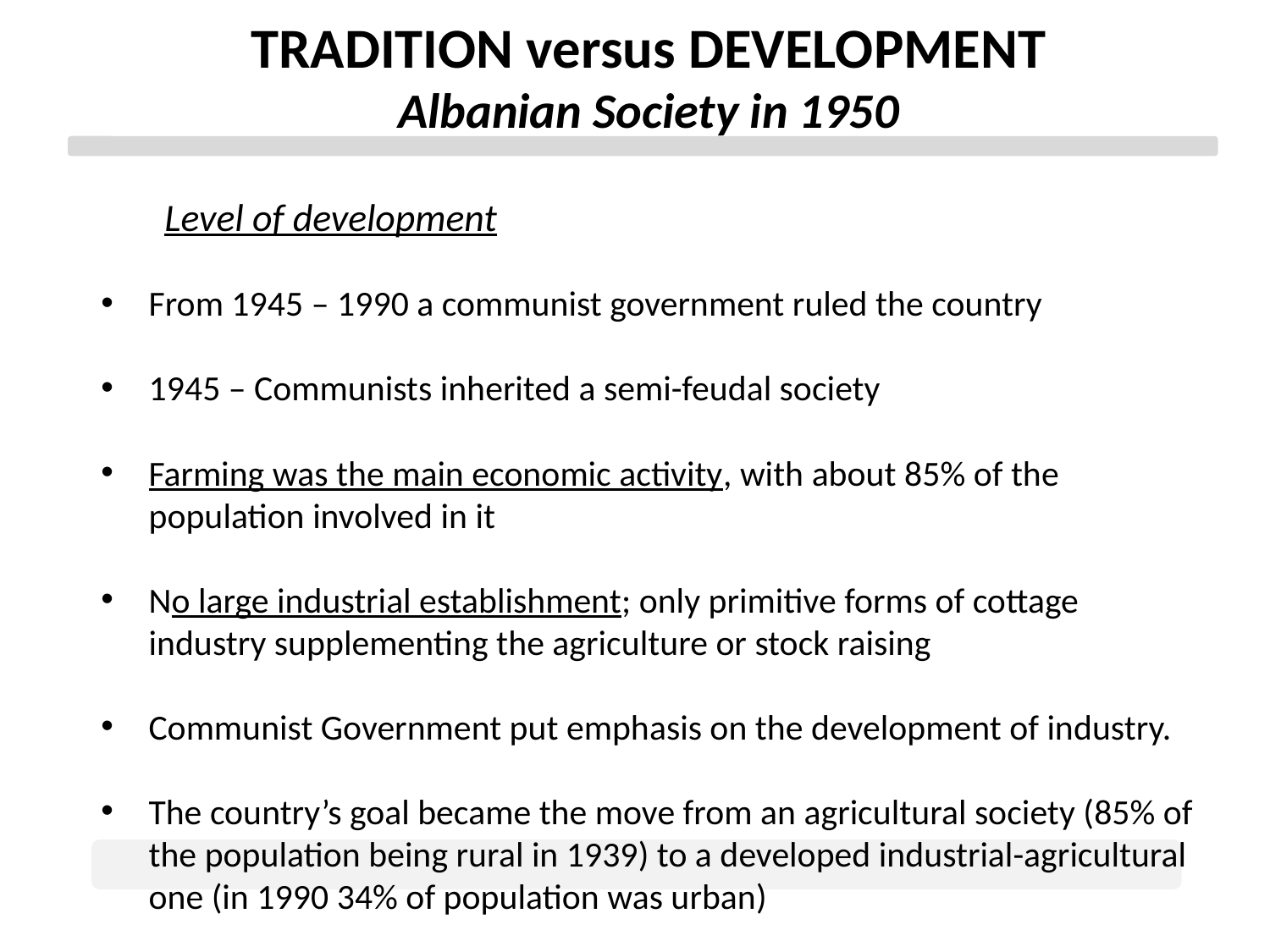

TRADITION versus DEVELOPMENT
Albanian Society in 1950

Level of development

From 1945 – 1990 a communist government ruled the country

1945 – Communists inherited a semi-feudal society

Farming was the main economic activity, with about 85% of the population involved in it

No large industrial establishment; only primitive forms of cottage industry supplementing the agriculture or stock raising

Communist Government put emphasis on the development of industry.

The country’s goal became the move from an agricultural society (85% of the population being rural in 1939) to a developed industrial-agricultural one (in 1990 34% of population was urban)